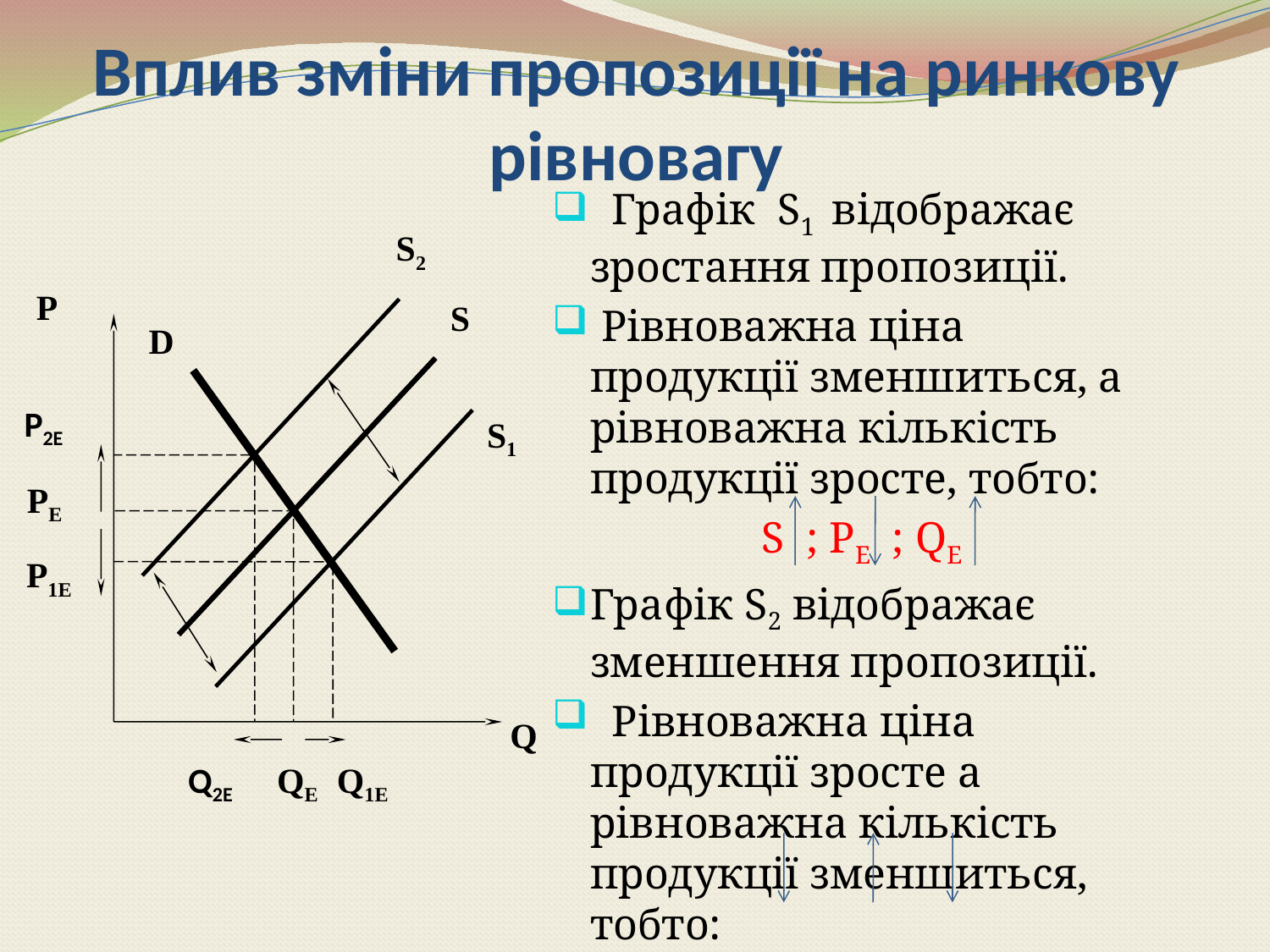

# Вплив зміни пропозиції на ринкову рівновагу
  Графік  S1  відображає зростання пропозиції.
 Рівноважна ціна продукції зменшиться, а рівноважна кількість продукції зросте, тобто:
S  ; PЕ  ; QЕ
Графік S2 відображає зменшення пропозиції.
  Рівноважна ціна продукції зросте а рівноважна кількість продукції зменшиться, тобто:
S  ; PЕ  ; QЕ  .

S2
P

S

D
   P2E
S1
PE
P1E
Q
 Q2E

 QE

Q1E